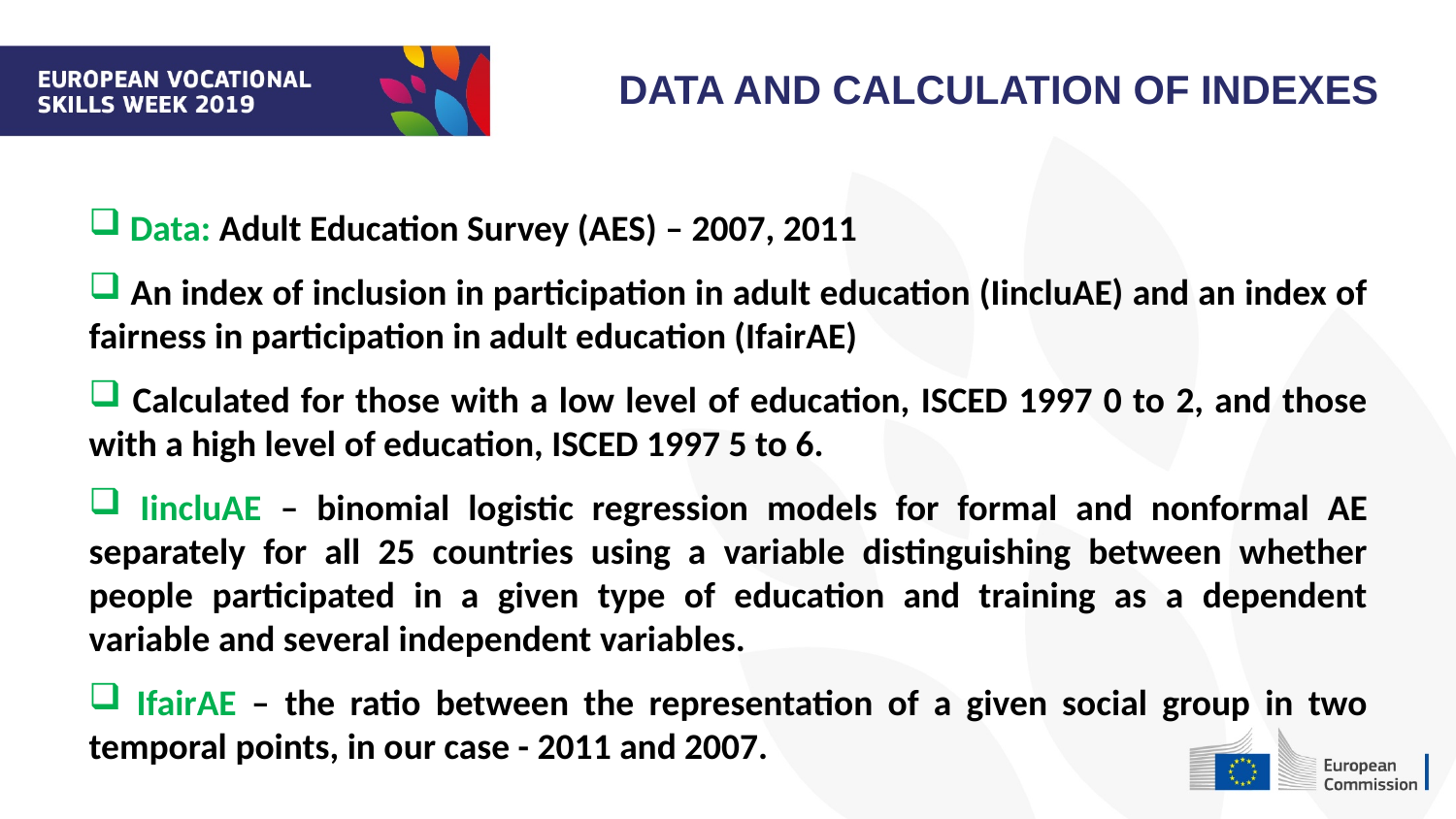

DATA AND CALCULATION OF INDEXES

 Data: Adult Education Survey (AES) – 2007, 2011
 An index of inclusion in participation in adult education (IincluAE) and an index of fairness in participation in adult education (IfairAE)
 Calculated for those with a low level of education, ISCED 1997 0 to 2, and those with a high level of education, ISCED 1997 5 to 6.
 IincluAE – binomial logistic regression models for formal and nonformal AE separately for all 25 countries using a variable distinguishing between whether people participated in a given type of education and training as a dependent variable and several independent variables.
 IfairAE – the ratio between the representation of a given social group in two temporal points, in our case - 2011 and 2007.